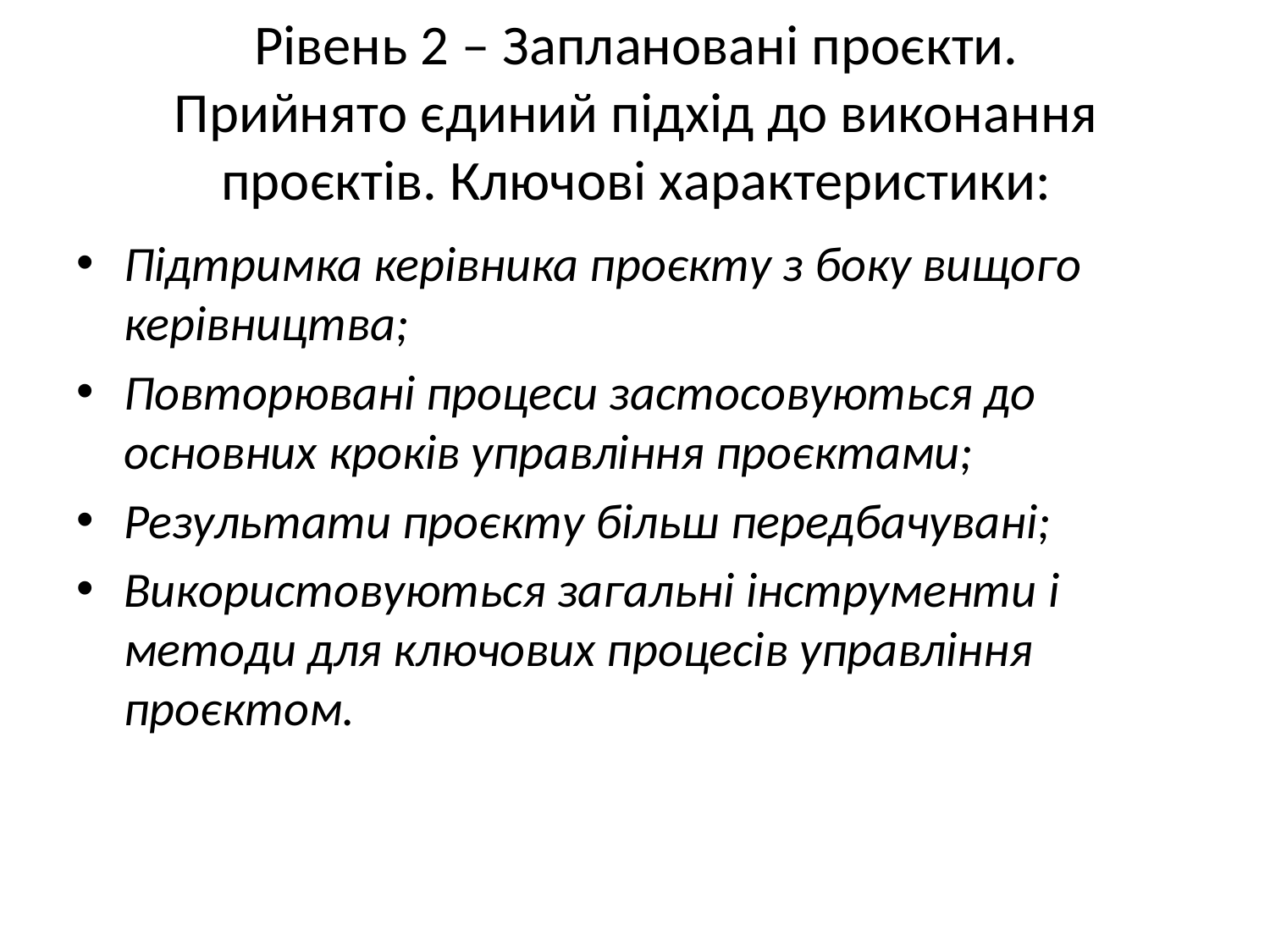

# Рівень 2 – Заплановані проєкти. Прийнято єдиний підхід до виконання проєктів. Ключові характеристики:
Підтримка керівника проєкту з боку вищого керівництва;
Повторювані процеси застосовуються до основних кроків управління проєктами;
Результати проєкту більш передбачувані;
Використовуються загальні інструменти і методи для ключових процесів управління проєктом.